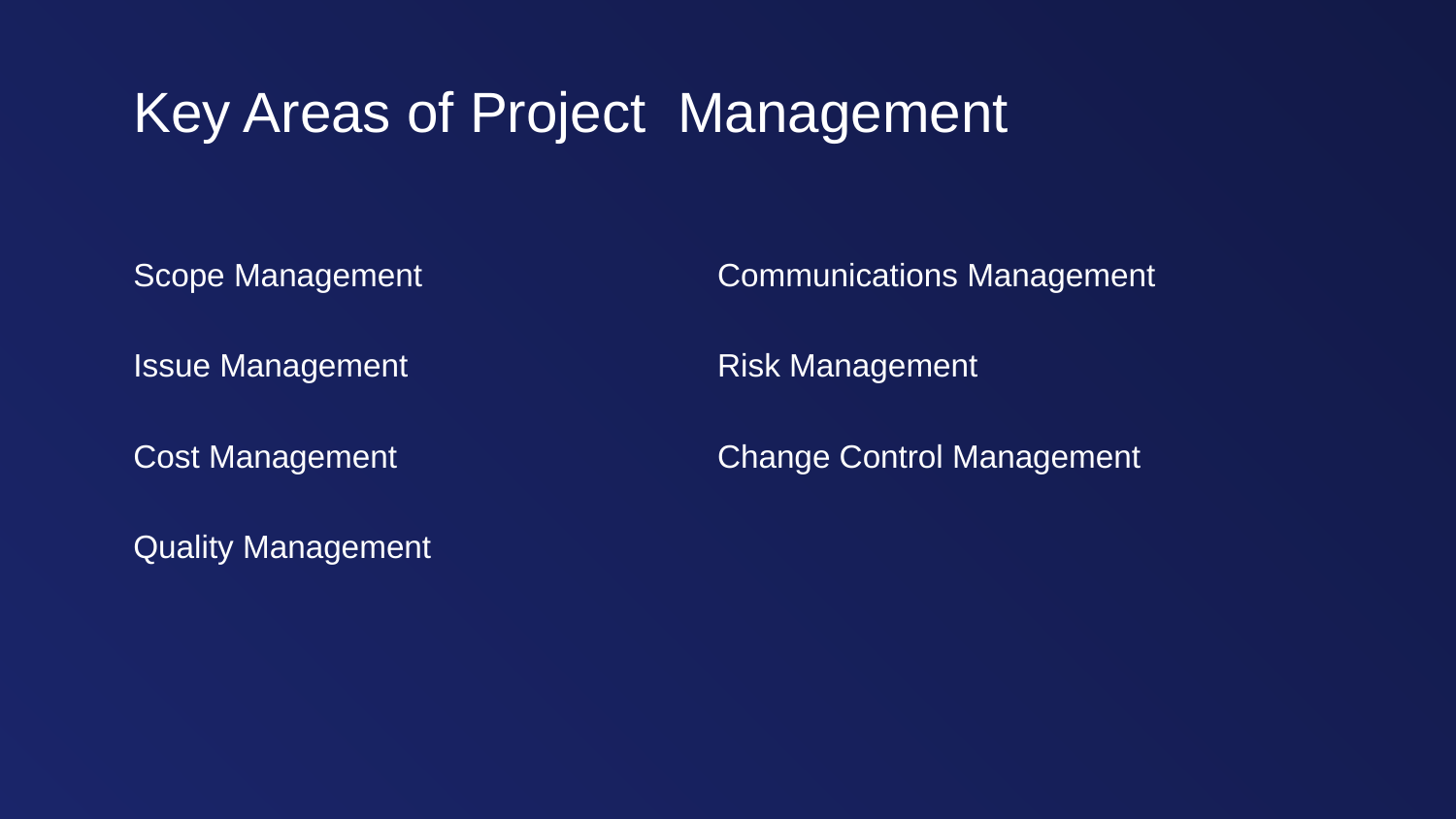

Key Areas of Project  Management
Scope Management
Issue Management
Cost Management
Quality Management

Communications Management
Risk Management
Change Control Management